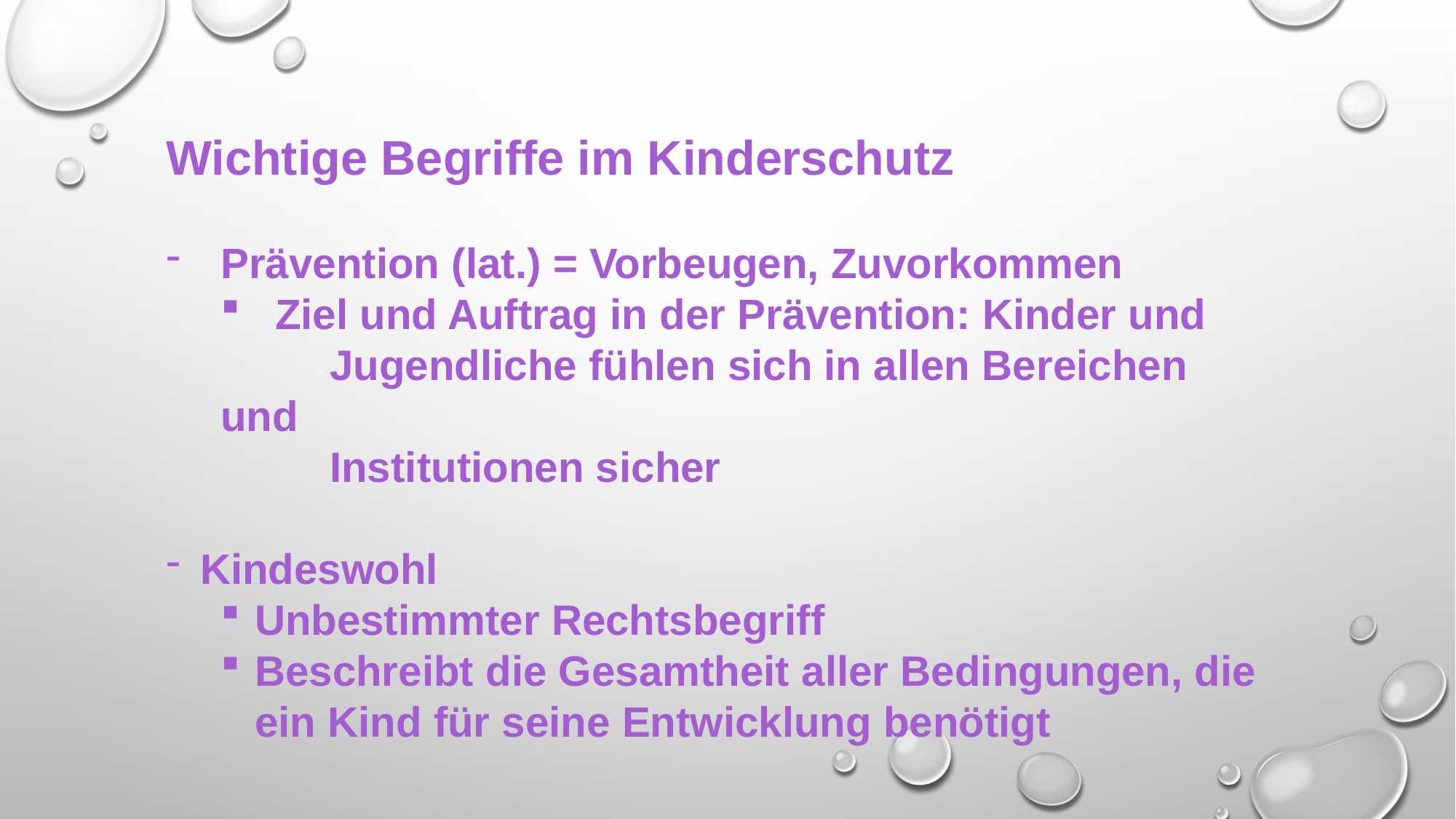

Wichtige Begriffe im Kinderschutz

Prävention (lat.) = Vorbeugen, Zuvorkommen
Ziel und Auftrag in der Prävention: Kinder und
	Jugendliche fühlen sich in allen Bereichen und
	Institutionen sicher

Kindeswohl
Unbestimmter Rechtsbegriff
Beschreibt die Gesamtheit aller Bedingungen, die ein Kind für seine Entwicklung benötigt